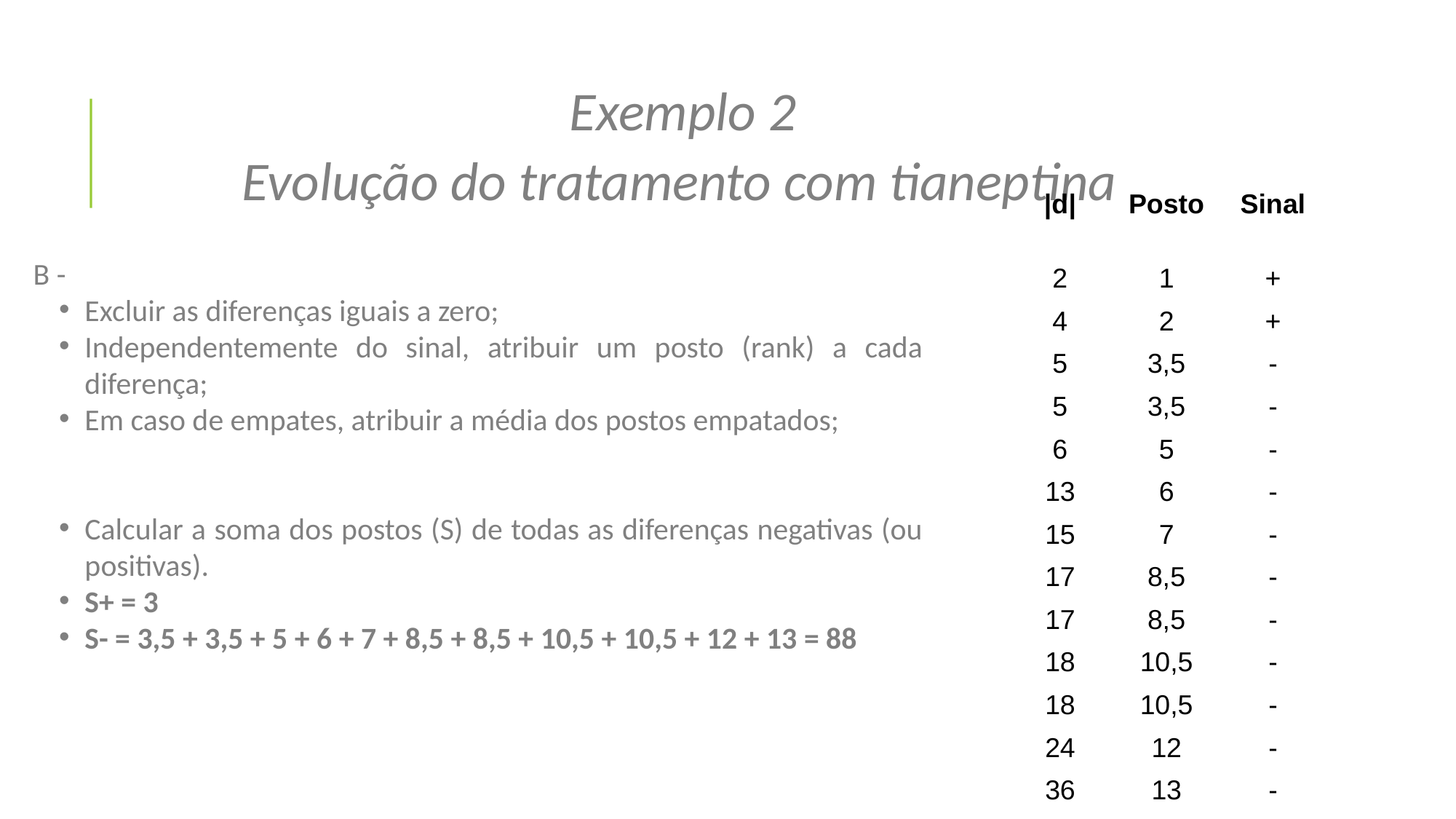

Exemplo 2
	Evolução do tratamento com tianeptina

| |d| | Posto | Sinal |
| --- | --- | --- |
| 2 | 1 | + |
| 4 | 2 | + |
| 5 | 3,5 | - |
| 5 | 3,5 | - |
| 6 | 5 | - |
| 13 | 6 | - |
| 15 | 7 | - |
| 17 | 8,5 | - |
| 17 | 8,5 | - |
| 18 | 10,5 | - |
| 18 | 10,5 | - |
| 24 | 12 | - |
| 36 | 13 | - |
B -
Excluir as diferenças iguais a zero;
Independentemente do sinal, atribuir um posto (rank) a cada diferença;
Em caso de empates, atribuir a média dos postos empatados;

Calcular a soma dos postos (S) de todas as diferenças negativas (ou positivas).
S+ = 3
S- = 3,5 + 3,5 + 5 + 6 + 7 + 8,5 + 8,5 + 10,5 + 10,5 + 12 + 13 = 88